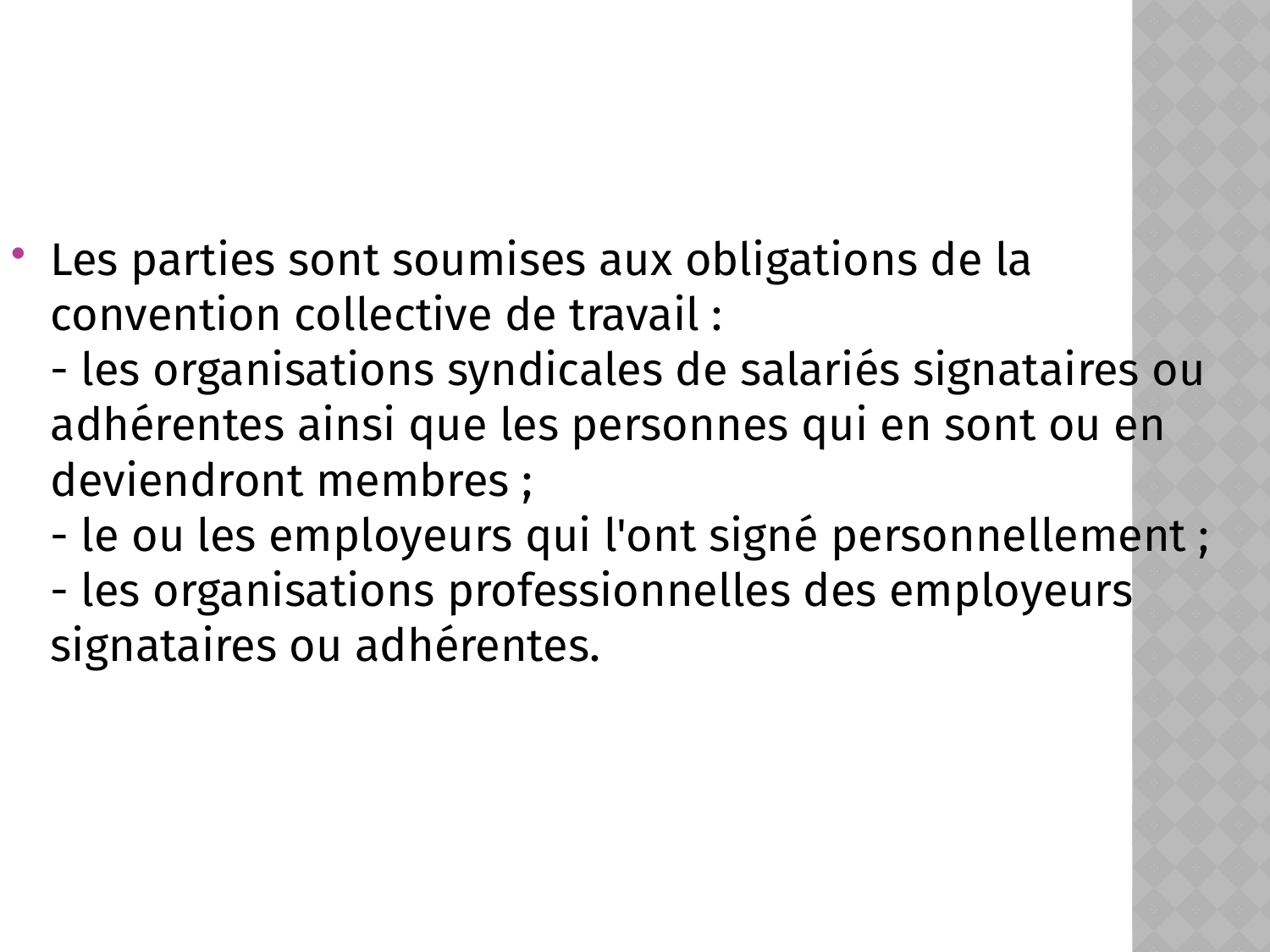

Les parties sont soumises aux obligations de la convention collective de travail :
- les organisations syndicales de salariés signataires ou adhérentes ainsi que les personnes qui en sont ou en deviendront membres ;
- le ou les employeurs qui l'ont signé personnellement ;
- les organisations professionnelles des employeurs signataires ou adhérentes.